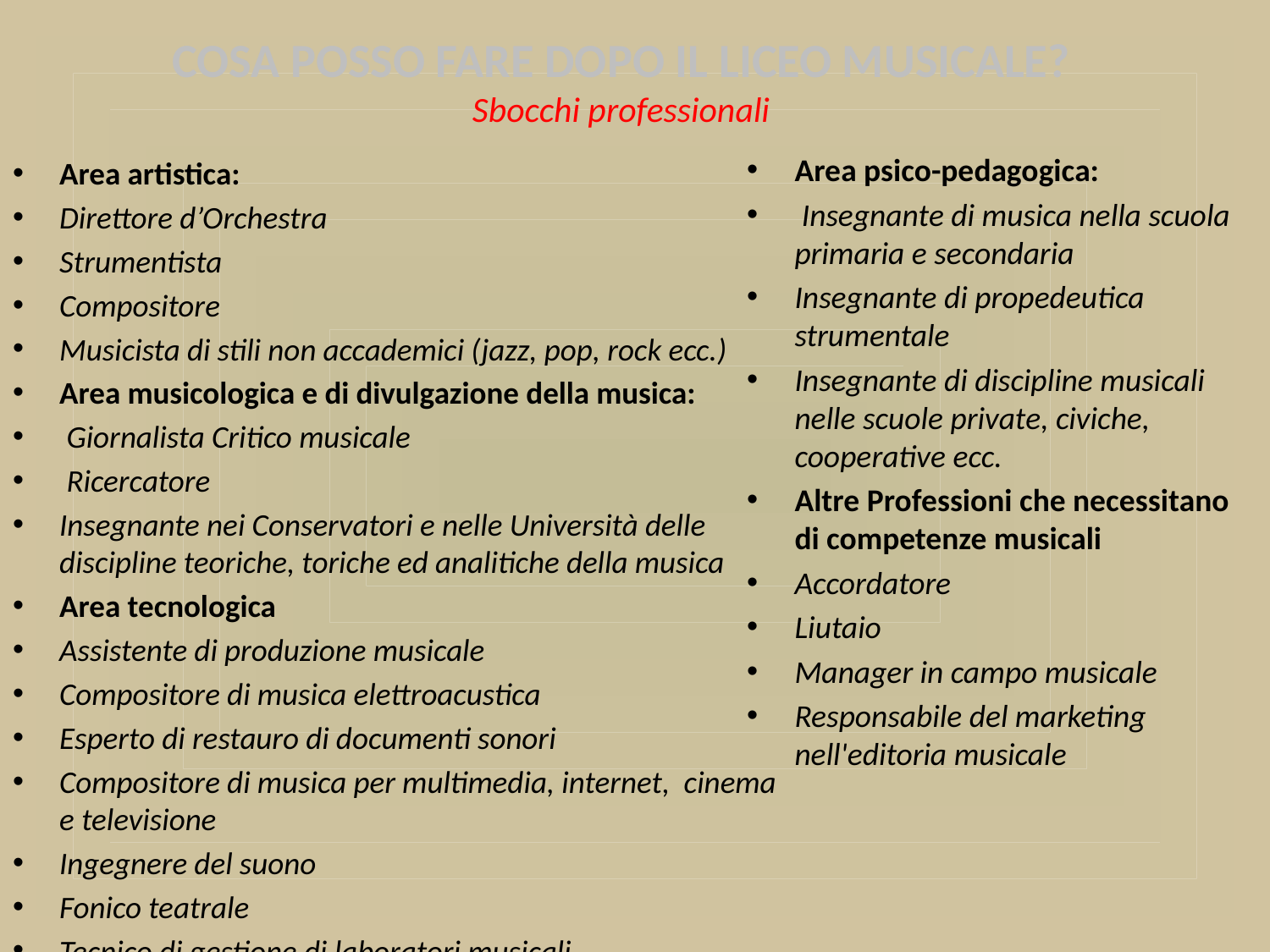

# COSA POSSO FARE DOPO IL LICEO MUSICALE? Sbocchi professionali

Area psico-pedagogica:
 Insegnante di musica nella scuola primaria e secondaria
Insegnante di propedeutica strumentale
Insegnante di discipline musicali nelle scuole private, civiche, cooperative ecc.
Altre Professioni che necessitano di competenze musicali
Accordatore
Liutaio
Manager in campo musicale
Responsabile del marketing nell'editoria musicale

Area artistica:
Direttore d’Orchestra
Strumentista
Compositore
Musicista di stili non accademici (jazz, pop, rock ecc.)
Area musicologica e di divulgazione della musica:
 Giornalista Critico musicale
 Ricercatore
Insegnante nei Conservatori e nelle Università delle discipline teoriche, toriche ed analitiche della musica
Area tecnologica
Assistente di produzione musicale
Compositore di musica elettroacustica
Esperto di restauro di documenti sonori
Compositore di musica per multimedia, internet,  cinema e televisione
Ingegnere del suono
Fonico teatrale
Tecnico di gestione di laboratori musicali